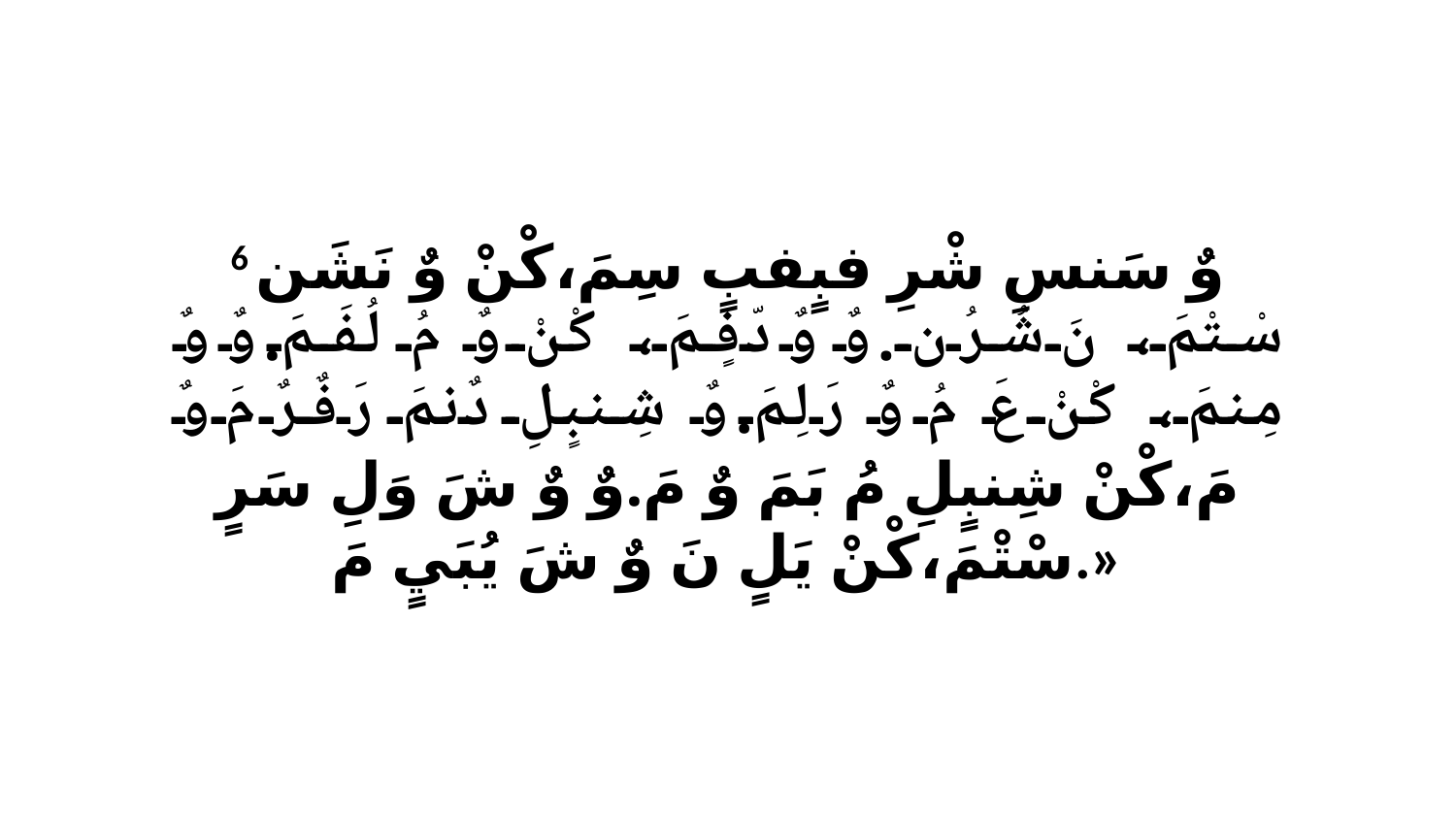

6 وٌ سَنسِ شْرِ فبٍفبٍ سِمَ،كْنْ وٌ نَشَن سْتْمَ، نَ شُرُن.وٌ وٌ دّفٍمَ، كْنْ وٌ مُ لُفَمَ.وٌ وٌ مِنمَ، كْنْ عَ مُ وٌ رَلِمَ.وٌ شِنبٍلِ دٌنمَ رَفٌرٌ مَ وٌ مَ،كْنْ شِنبٍلِ مُ بَمَ وٌ مَ.وٌ وٌ شَ وَلِ سَرٍ سْتْمَ،كْنْ يَلٍ نَ وٌ شَ يُبَيٍ مَ.»